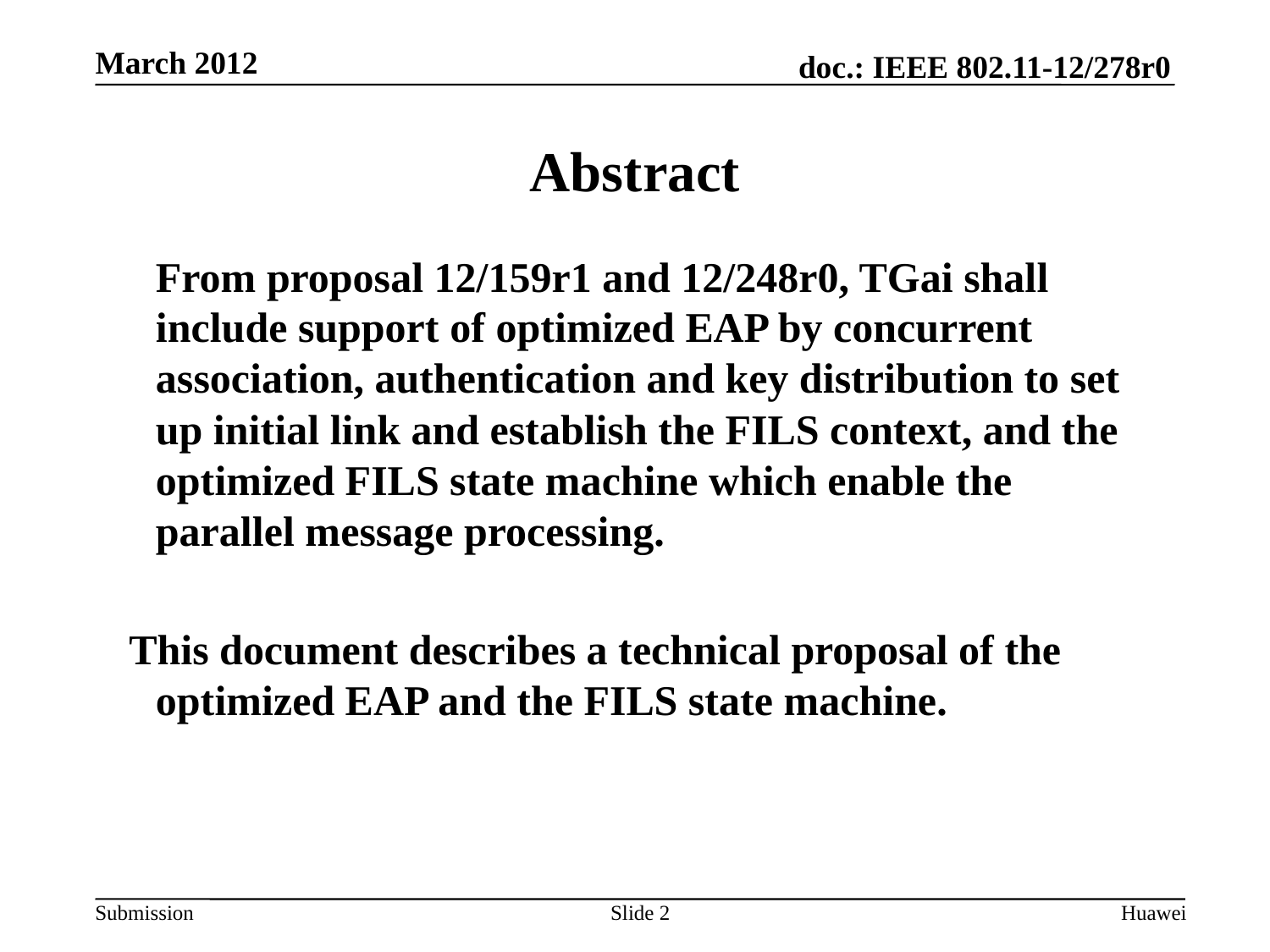

March 2012
# Abstract
	From proposal 12/159r1 and 12/248r0, TGai shall include support of optimized EAP by concurrent association, authentication and key distribution to set up initial link and establish the FILS context, and the optimized FILS state machine which enable the parallel message processing.

  This document describes a technical proposal of the optimized EAP and the FILS state machine.

Slide 2
Huawei